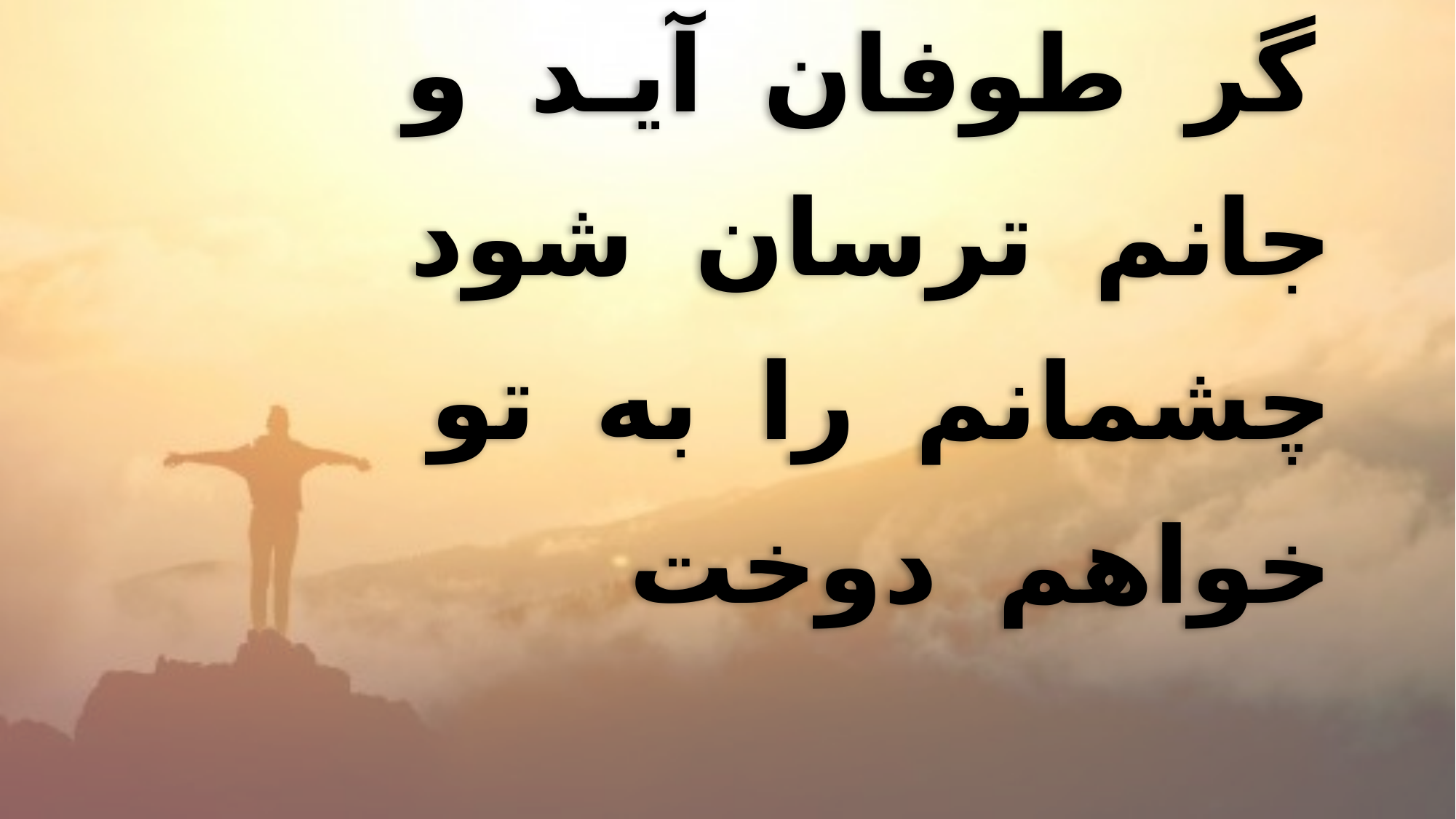

گر  طوفان  آیـد  و

    جانم  ترسان  شود

    چشمانم  را  به  تو

    خواهم  دوخت